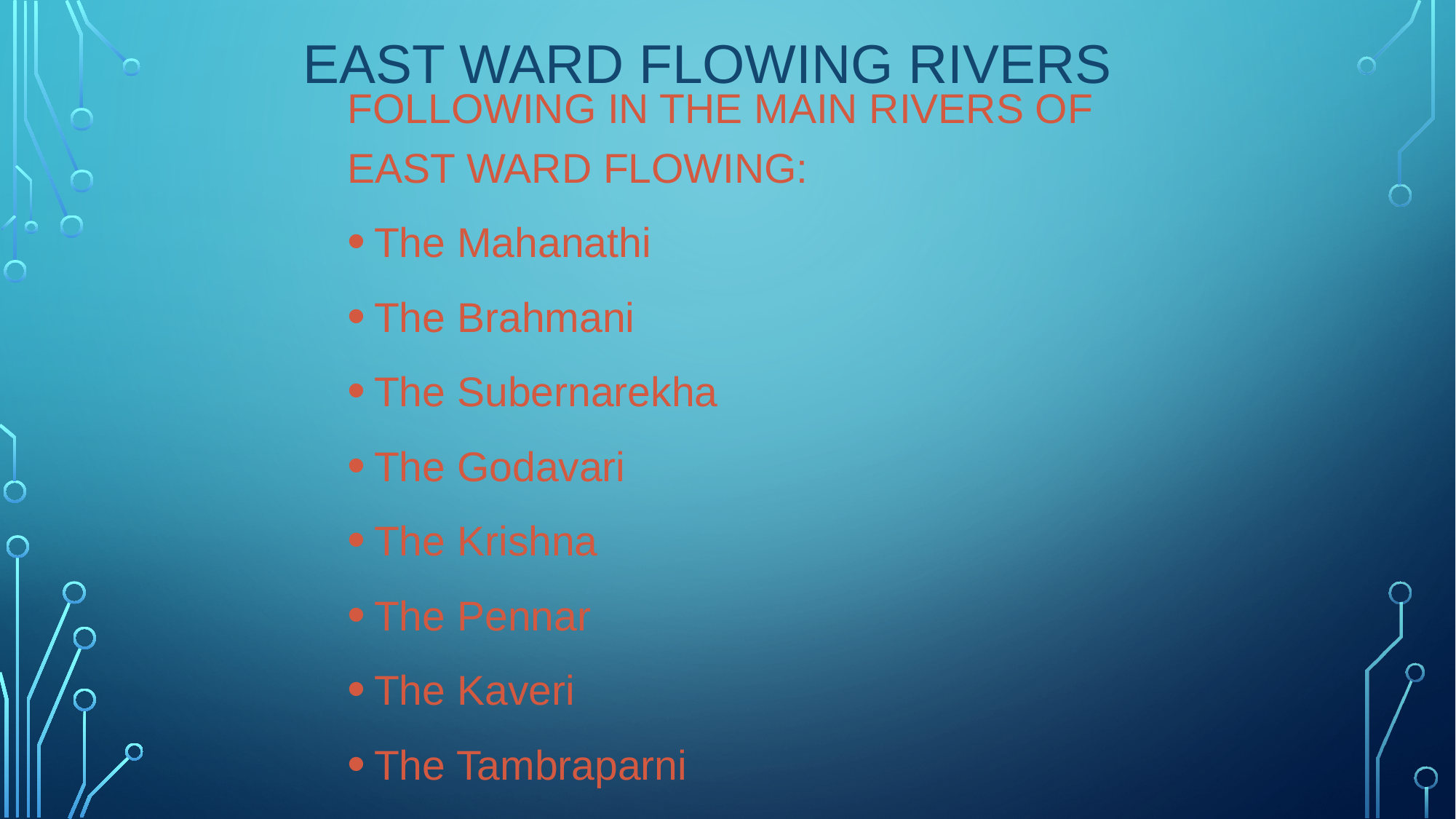

# East ward flowing rivers
FOLLOWING IN THE MAIN RIVERS OF EAST WARD FLOWING:
The Mahanathi
The Brahmani
The Subernarekha
The Godavari
The Krishna
The Pennar
The Kaveri
The Tambraparni